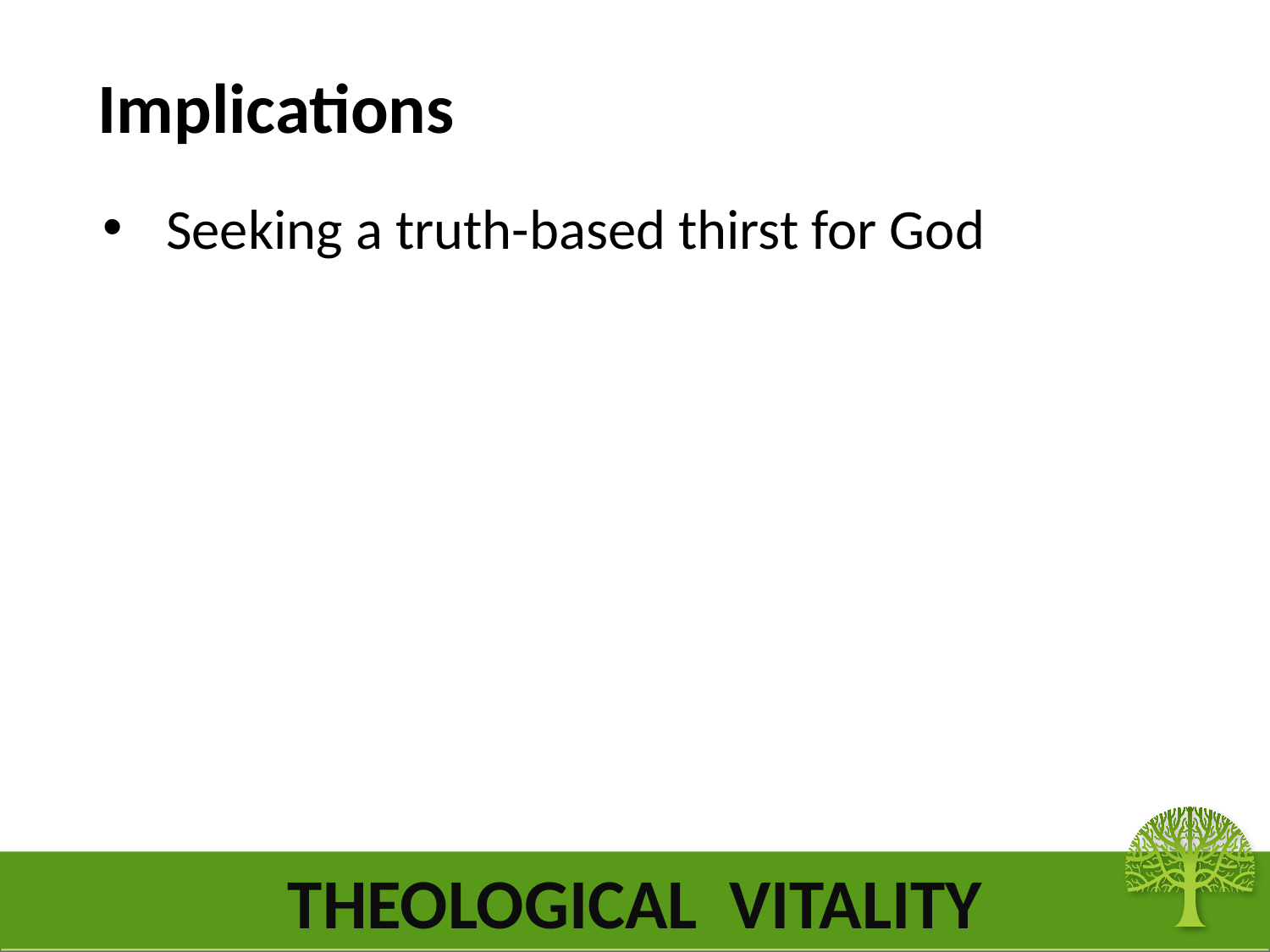

# Implications
Seeking a truth-based thirst for God

THEOLOGICAL  VITALITY